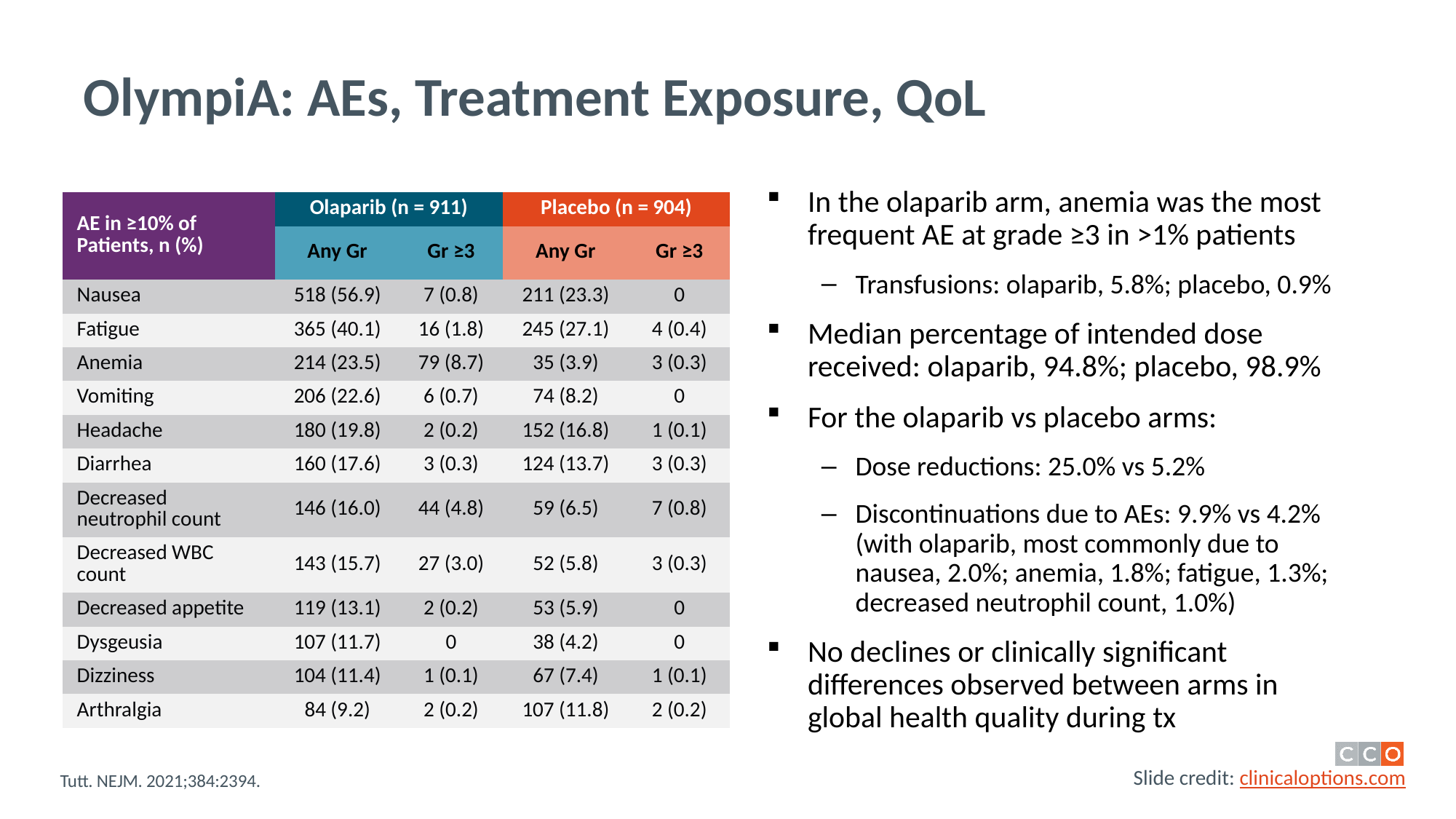

# OlympiA: AEs, Treatment Exposure, QoL
In the olaparib arm, anemia was the most frequent AE at grade ≥3 in >1% patients
Transfusions: olaparib, 5.8%; placebo, 0.9%
Median percentage of intended dose received: olaparib, 94.8%; placebo, 98.9%
For the olaparib vs placebo arms:
Dose reductions: 25.0% vs 5.2%
Discontinuations due to AEs: 9.9% vs 4.2% (with olaparib, most commonly due to nausea, 2.0%; anemia, 1.8%; fatigue, 1.3%; decreased neutrophil count, 1.0%)
No declines or clinically significant differences observed between arms in global health quality during tx
| AE in ≥10% of Patients, n (%) | Olaparib (n = 911) |  | Placebo (n = 904) |  |
| --- | --- | --- | --- | --- |
|  | Any Gr | Gr ≥3 | Any Gr | Gr ≥3 |
| Nausea | 518 (56.9) | 7 (0.8) | 211 (23.3) | 0 |
| Fatigue | 365 (40.1) | 16 (1.8) | 245 (27.1) | 4 (0.4) |
| Anemia | 214 (23.5) | 79 (8.7) | 35 (3.9) | 3 (0.3) |
| Vomiting | 206 (22.6) | 6 (0.7) | 74 (8.2) | 0 |
| Headache | 180 (19.8) | 2 (0.2) | 152 (16.8) | 1 (0.1) |
| Diarrhea | 160 (17.6) | 3 (0.3) | 124 (13.7) | 3 (0.3) |
| Decreased neutrophil count | 146 (16.0) | 44 (4.8) | 59 (6.5) | 7 (0.8) |
| Decreased WBC count | 143 (15.7) | 27 (3.0) | 52 (5.8) | 3 (0.3) |
| Decreased appetite | 119 (13.1) | 2 (0.2) | 53 (5.9) | 0 |
| Dysgeusia | 107 (11.7) | 0 | 38 (4.2) | 0 |
| Dizziness | 104 (11.4) | 1 (0.1) | 67 (7.4) | 1 (0.1) |
| Arthralgia | 84 (9.2) | 2 (0.2) | 107 (11.8) | 2 (0.2) |
Tutt. NEJM. 2021;384:2394.